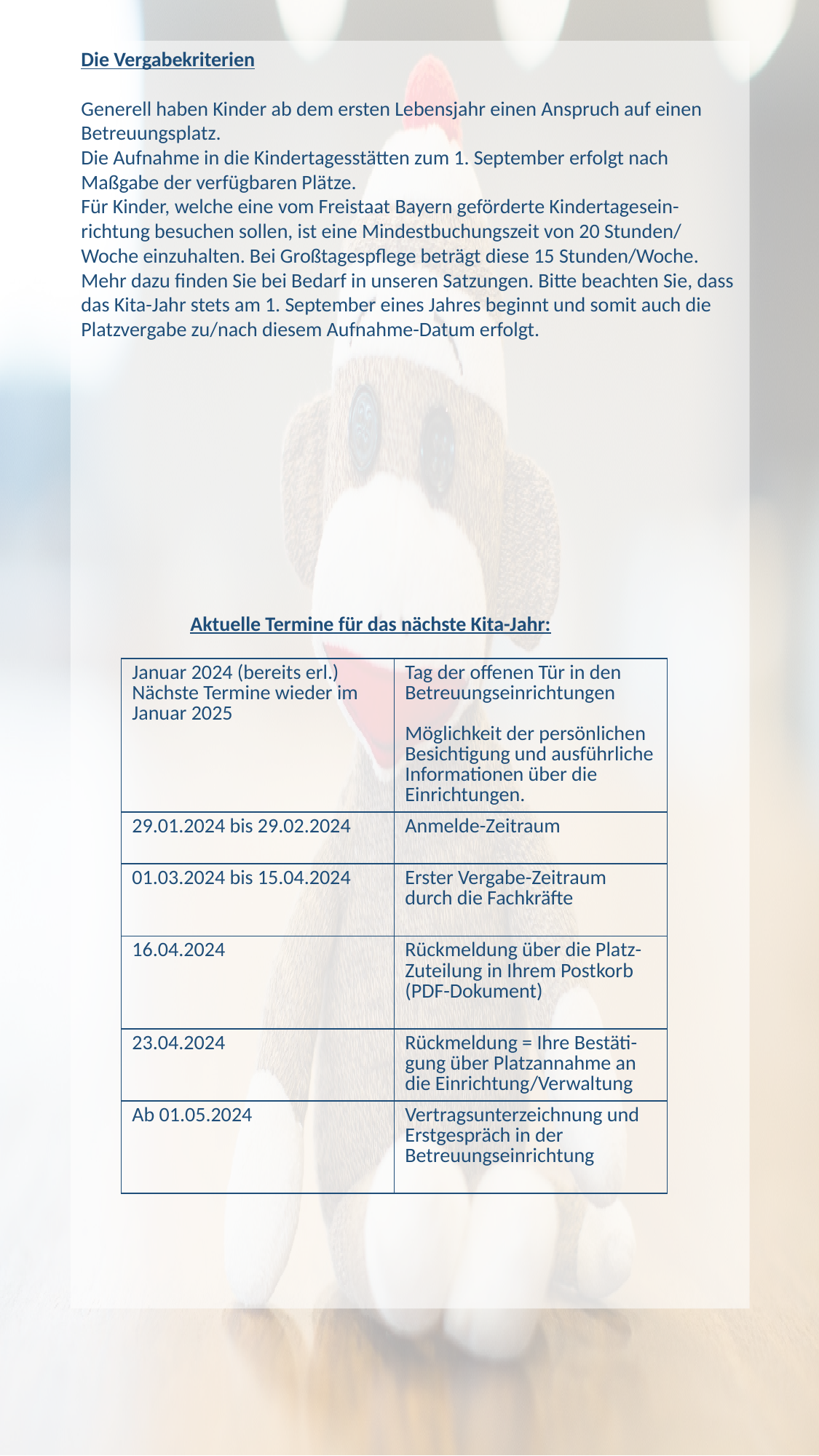

Die Vergabekriterien

Generell haben Kinder ab dem ersten Lebensjahr einen Anspruch auf einen Betreuungsplatz.
Die Aufnahme in die Kindertagesstätten zum 1. September erfolgt nach Maßgabe der verfügbaren Plätze.
Für Kinder, welche eine vom Freistaat Bayern geförderte Kindertagesein-richtung besuchen sollen, ist eine Mindestbuchungszeit von 20 Stunden/ Woche einzuhalten. Bei Großtagespflege beträgt diese 15 Stunden/Woche.
Mehr dazu finden Sie bei Bedarf in unseren Satzungen. Bitte beachten Sie, dass das Kita-Jahr stets am 1. September eines Jahres beginnt und somit auch die Platzvergabe zu/nach diesem Aufnahme-Datum erfolgt.

	Aktuelle Termine für das nächste Kita-Jahr:

| Januar 2024 (bereits erl.) Nächste Termine wieder im Januar 2025 | Tag der offenen Tür in den Betreuungseinrichtungen Möglichkeit der persönlichen Besichtigung und ausführliche Informationen über die Einrichtungen. |
| --- | --- |
| 29.01.2024 bis 29.02.2024 | Anmelde-Zeitraum |
| 01.03.2024 bis 15.04.2024 | Erster Vergabe-Zeitraum durch die Fachkräfte |
| 16.04.2024 | Rückmeldung über die Platz-Zuteilung in Ihrem Postkorb (PDF-Dokument) |
| 23.04.2024 | Rückmeldung = Ihre Bestäti-gung über Platzannahme an die Einrichtung/Verwaltung |
| Ab 01.05.2024 | Vertragsunterzeichnung und Erstgespräch in der Betreuungseinrichtung |